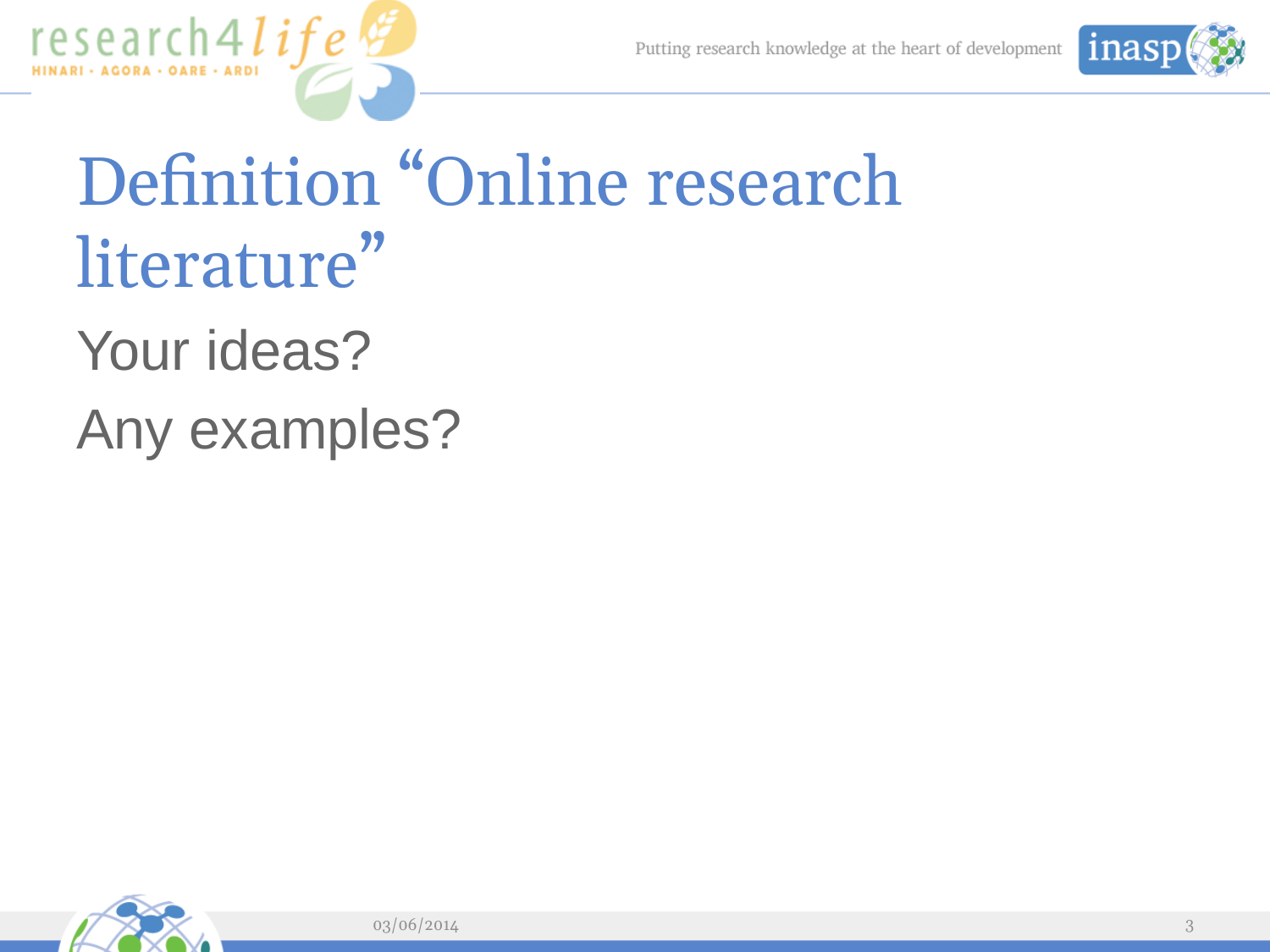

# Definition “Online research literature”
Your ideas?
Any examples?

03/06/2014
3